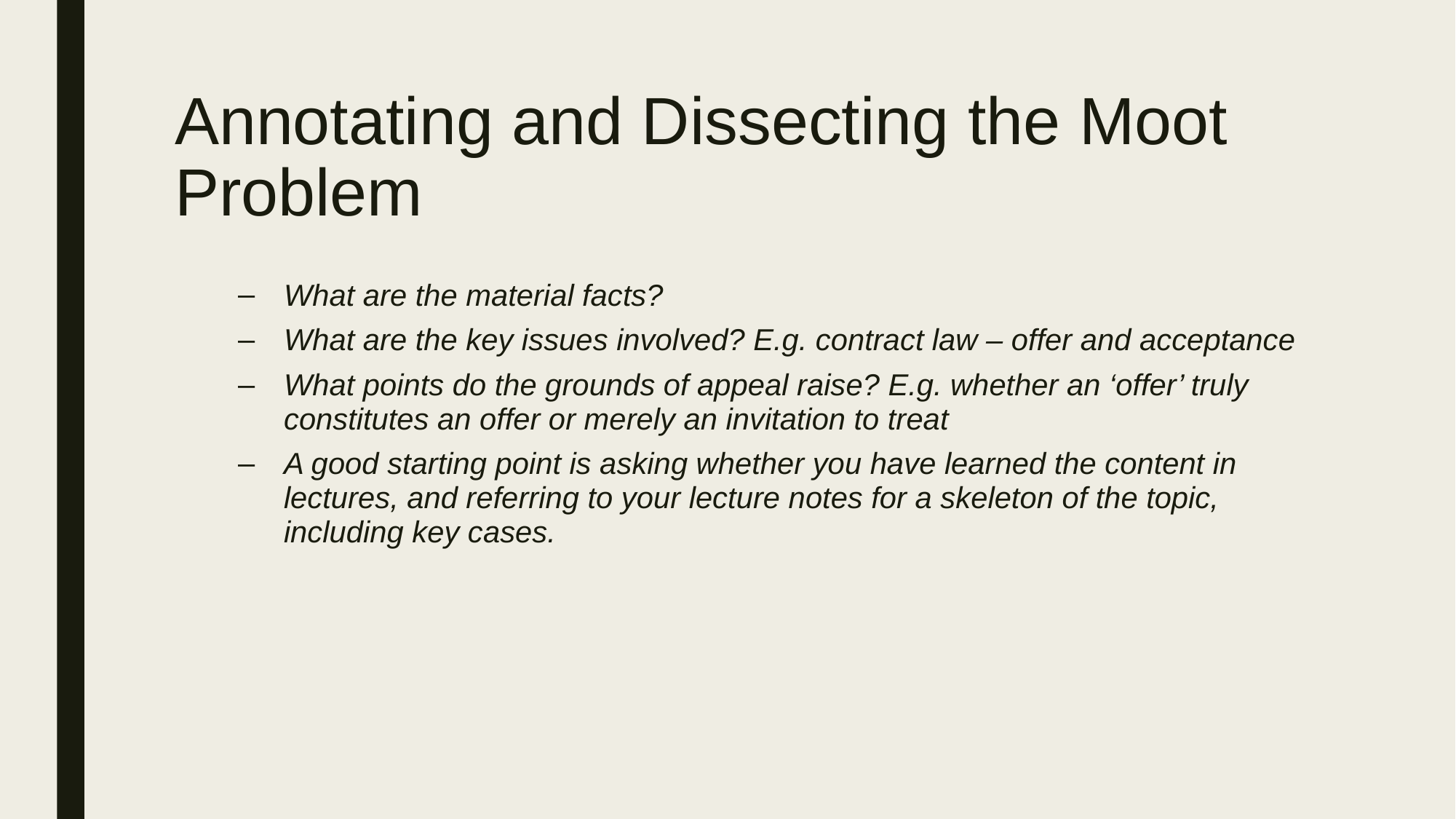

# Annotating and Dissecting the Moot Problem
What are the material facts?
What are the key issues involved? E.g. contract law – offer and acceptance
What points do the grounds of appeal raise? E.g. whether an ‘offer’ truly constitutes an offer or merely an invitation to treat
A good starting point is asking whether you have learned the content in lectures, and referring to your lecture notes for a skeleton of the topic,  including key cases.